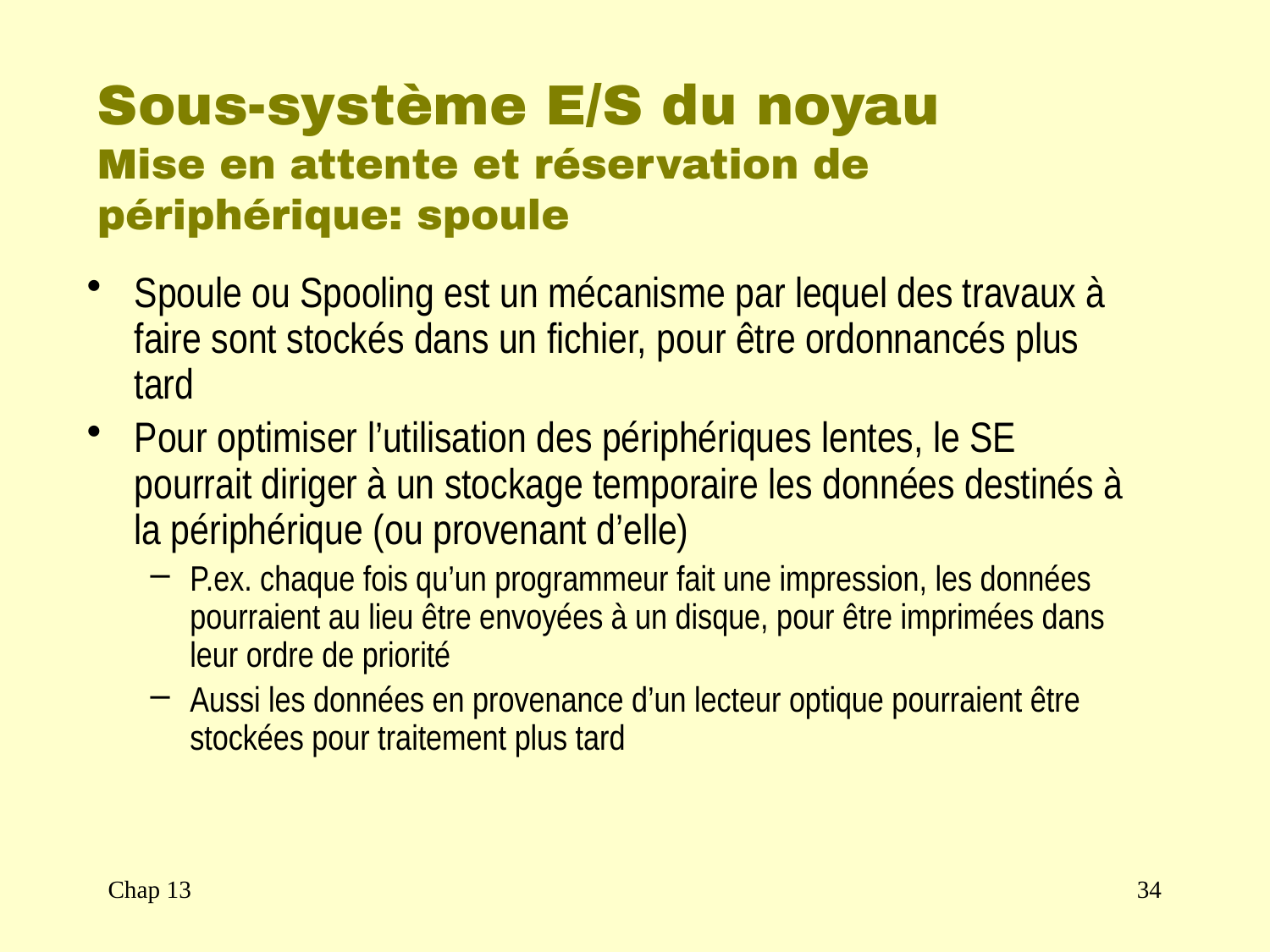

# Sous-système E/S du noyau Mise en attente et réservation de périphérique: spoule
Spoule ou Spooling est un mécanisme par lequel des travaux à faire sont stockés dans un fichier, pour être ordonnancés plus tard
Pour optimiser l’utilisation des périphériques lentes, le SE pourrait diriger à un stockage temporaire les données destinés à la périphérique (ou provenant d’elle)
P.ex. chaque fois qu’un programmeur fait une impression, les données pourraient au lieu être envoyées à un disque, pour être imprimées dans leur ordre de priorité
Aussi les données en provenance d’un lecteur optique pourraient être stockées pour traitement plus tard
Chap 13
34